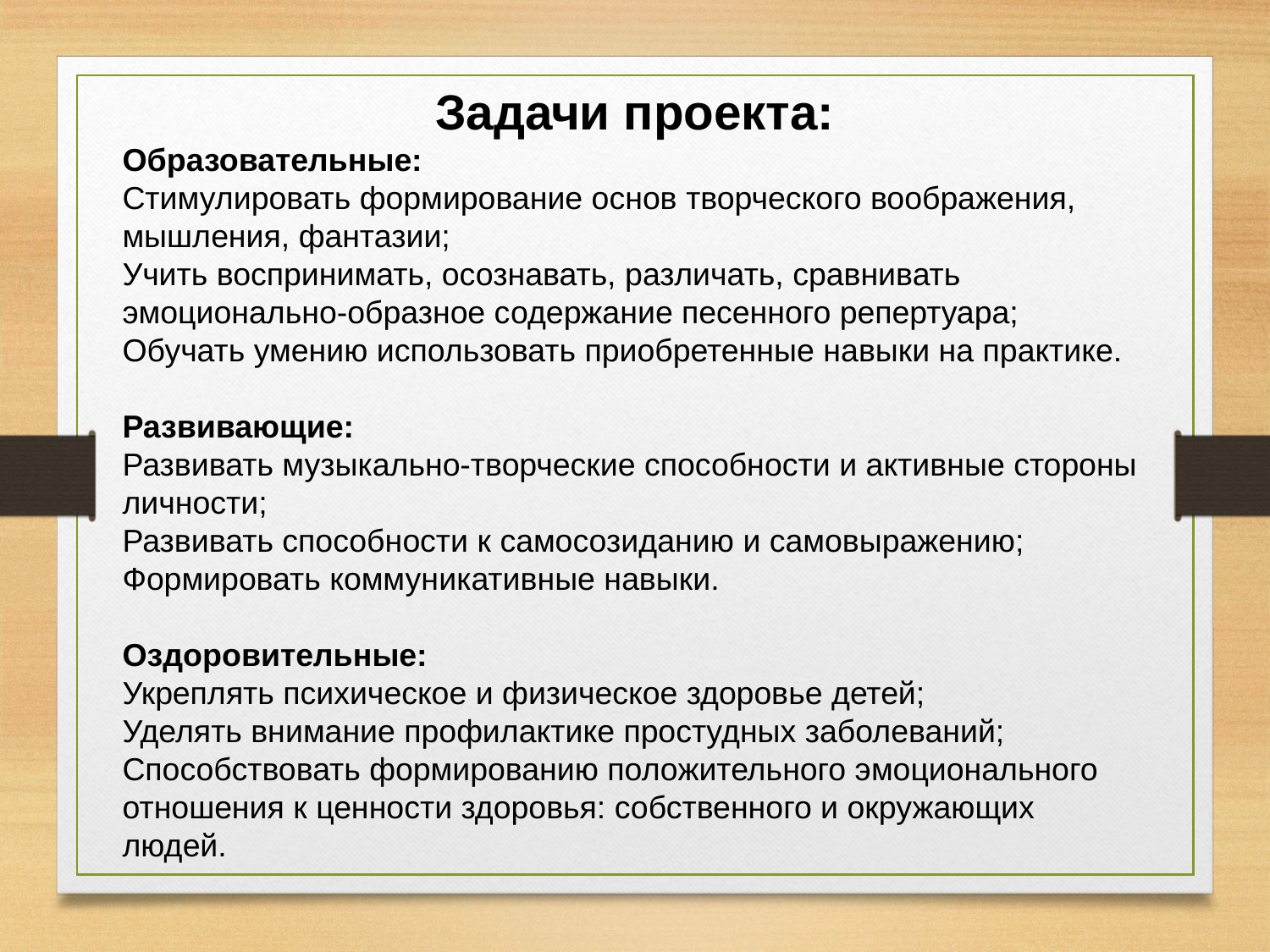

Задачи проекта:
Образовательные:
Стимулировать формирование основ творческого воображения, мышления, фантазии;
Учить воспринимать, осознавать, различать, сравнивать эмоционально-образное содержание песенного репертуара;
Обучать умению использовать приобретенные навыки на практике.

Развивающие:
Развивать музыкально-творческие способности и активные стороны личности;
Развивать способности к самосозиданию и самовыражению;
Формировать коммуникативные навыки.

Оздоровительные:
Укреплять психическое и физическое здоровье детей;
Уделять внимание профилактике простудных заболеваний;
Способствовать формированию положительного эмоционального отношения к ценности здоровья: собственного и окружающих людей.